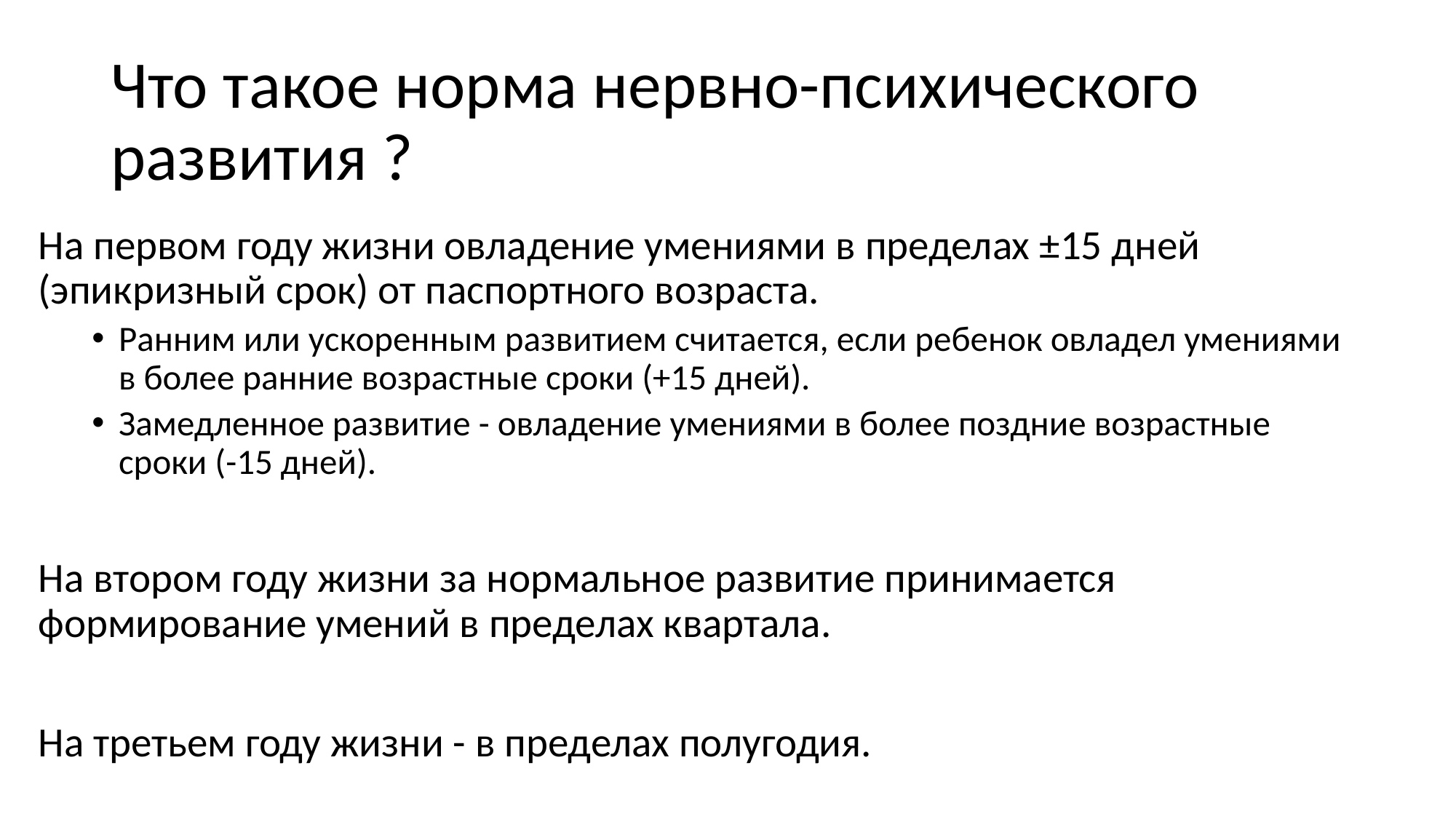

# Что такое норма нервно-психического развития ?
На первом году жизни овладение умениями в пределах ±15 дней (эпикризный срок) от паспортного возраста.
Ранним или ускоренным развитием считается, если ребенок овладел умениями в более ранние возрастные сроки (+15 дней).
Замедленное развитие - овладение умениями в более поздние возрастные сроки (-15 дней).

На втором году жизни за нормальное развитие принимается формирование умений в пределах квартала.

На третьем году жизни - в пределах полугодия.